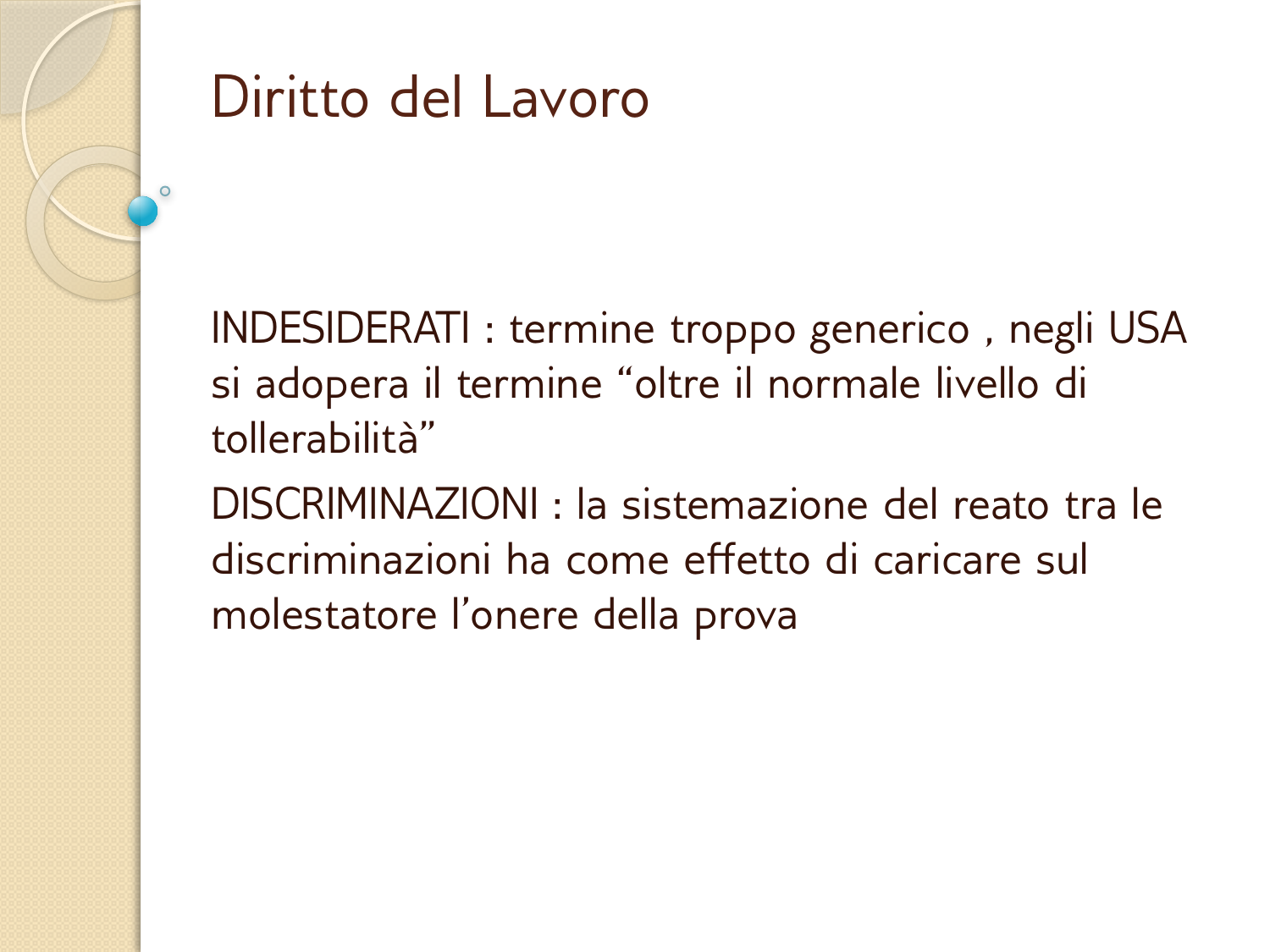

# Diritto del Lavoro

INDESIDERATI : termine troppo generico , negli USA si adopera il termine “oltre il normale livello di tollerabilità”
DISCRIMINAZIONI : la sistemazione del reato tra le discriminazioni ha come effetto di caricare sul molestatore l’onere della prova